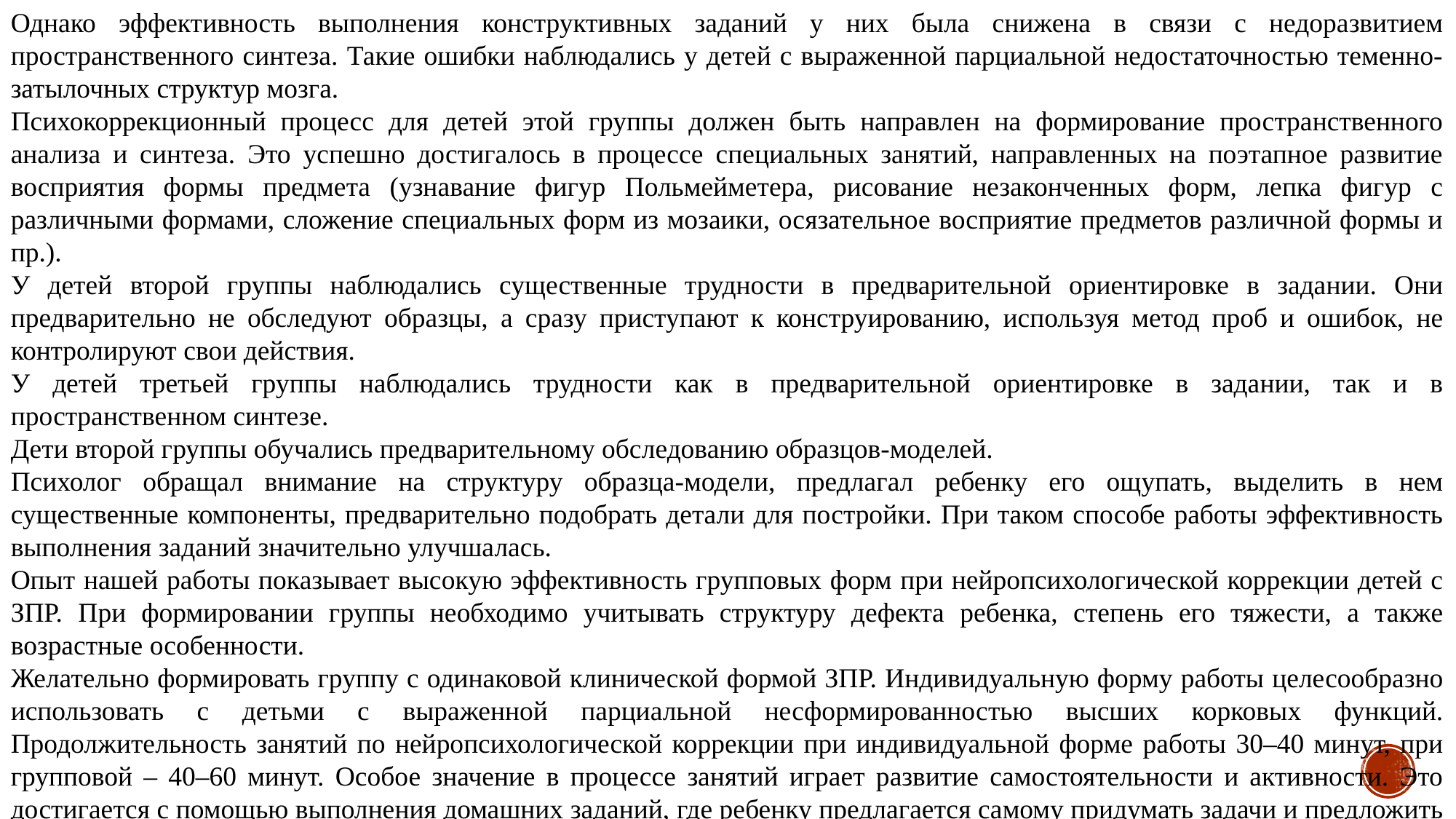

Однако эффективность выполнения конструктивных заданий у них была снижена в связи с недоразвитием пространственного синтеза. Такие ошибки наблюдались у детей с выраженной парциальной недостаточностью теменно-затылочных структур мозга.
Психокоррекционный процесс для детей этой группы должен быть направлен на формирование пространственного анализа и синтеза. Это успешно достигалось в процессе специальных занятий, направленных на поэтапное развитие восприятия формы предмета (узнавание фигур Польмейметера, рисование незаконченных форм, лепка фигур с различными формами, сложение специальных форм из мозаики, осязательное восприятие предметов различной формы и пр.).
У детей второй группы наблюдались существенные трудности в предварительной ориентировке в задании. Они предварительно не обследуют образцы, а сразу приступают к конструированию, используя метод проб и ошибок, не контролируют свои действия.
У детей третьей группы наблюдались трудности как в предварительной ориентировке в задании, так и в пространственном синтезе.
Дети второй группы обучались предварительному обследованию образцов-моделей.
Психолог обращал внимание на структуру образца-модели, предлагал ребенку его ощупать, выделить в нем существенные компоненты, предварительно подобрать детали для постройки. При таком способе работы эффективность выполнения заданий значительно улучшалась.
Опыт нашей работы показывает высокую эффективность групповых форм при нейропсихологической коррекции детей с ЗПР. При формировании группы необходимо учитывать структуру дефекта ребенка, степень его тяжести, а также возрастные особенности.
Желательно формировать группу с одинаковой клинической формой ЗПР. Индивидуальную форму работы целесообразно использовать с детьми с выраженной парциальной несформированностью высших корковых функций. Продолжительность занятий по нейропсихологической коррекции при индивидуальной форме работы 30–40 минут, при групповой – 40–60 минут. Особое значение в процессе занятий играет развитие самостоятельности и активности. Это достигается с помощью выполнения домашних заданий, где ребенку предлагается самому придумать задачи и предложить их на занятии.